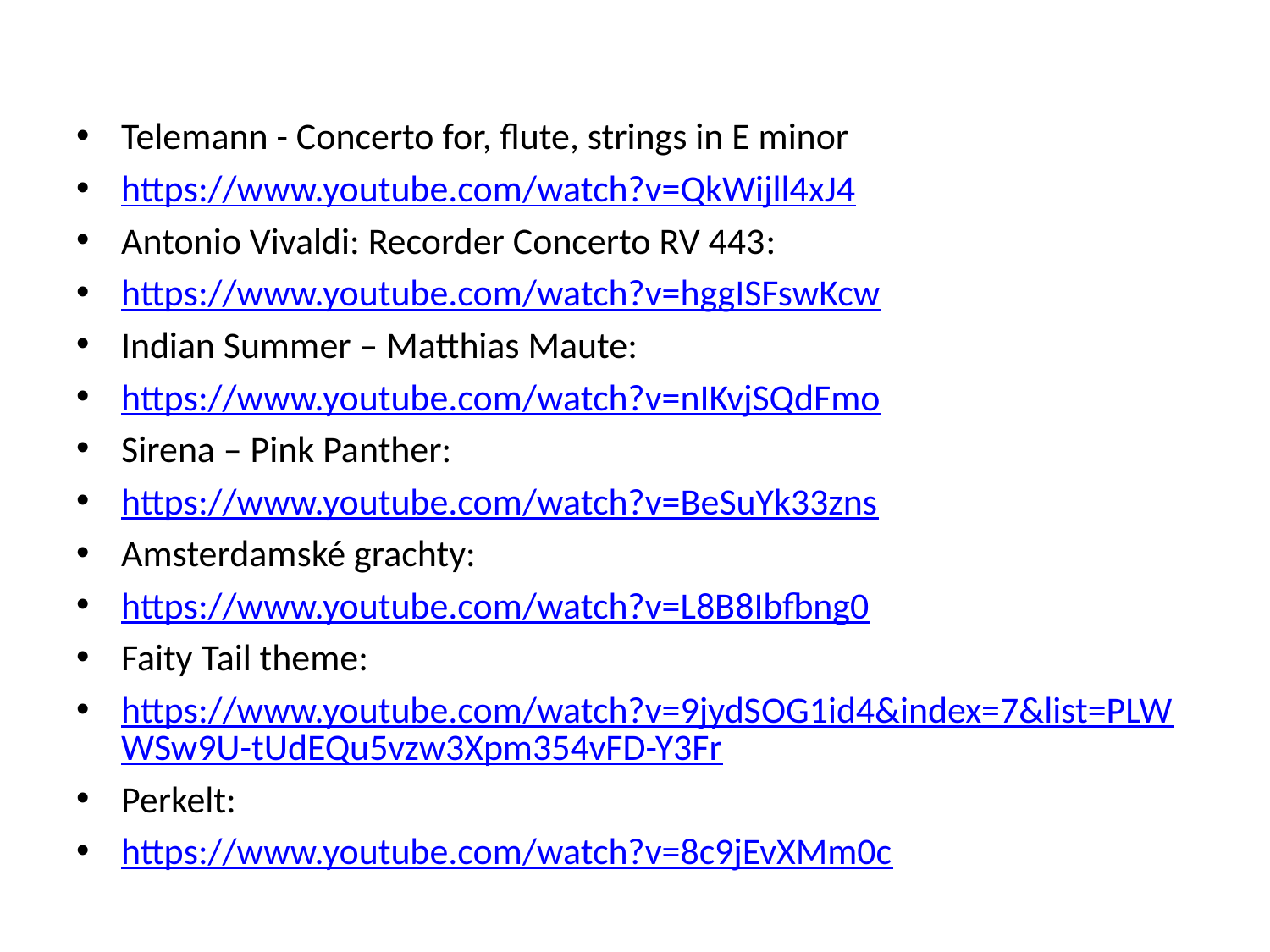

Telemann - Concerto for, flute, strings in E minor
https://www.youtube.com/watch?v=QkWijll4xJ4
Antonio Vivaldi: Recorder Concerto RV 443:
https://www.youtube.com/watch?v=hggISFswKcw
Indian Summer – Matthias Maute:
https://www.youtube.com/watch?v=nIKvjSQdFmo
Sirena – Pink Panther:
https://www.youtube.com/watch?v=BeSuYk33zns
Amsterdamské grachty:
https://www.youtube.com/watch?v=L8B8Ibfbng0
Faity Tail theme:
https://www.youtube.com/watch?v=9jydSOG1id4&index=7&list=PLWWSw9U-tUdEQu5vzw3Xpm354vFD-Y3Fr
Perkelt:
https://www.youtube.com/watch?v=8c9jEvXMm0c